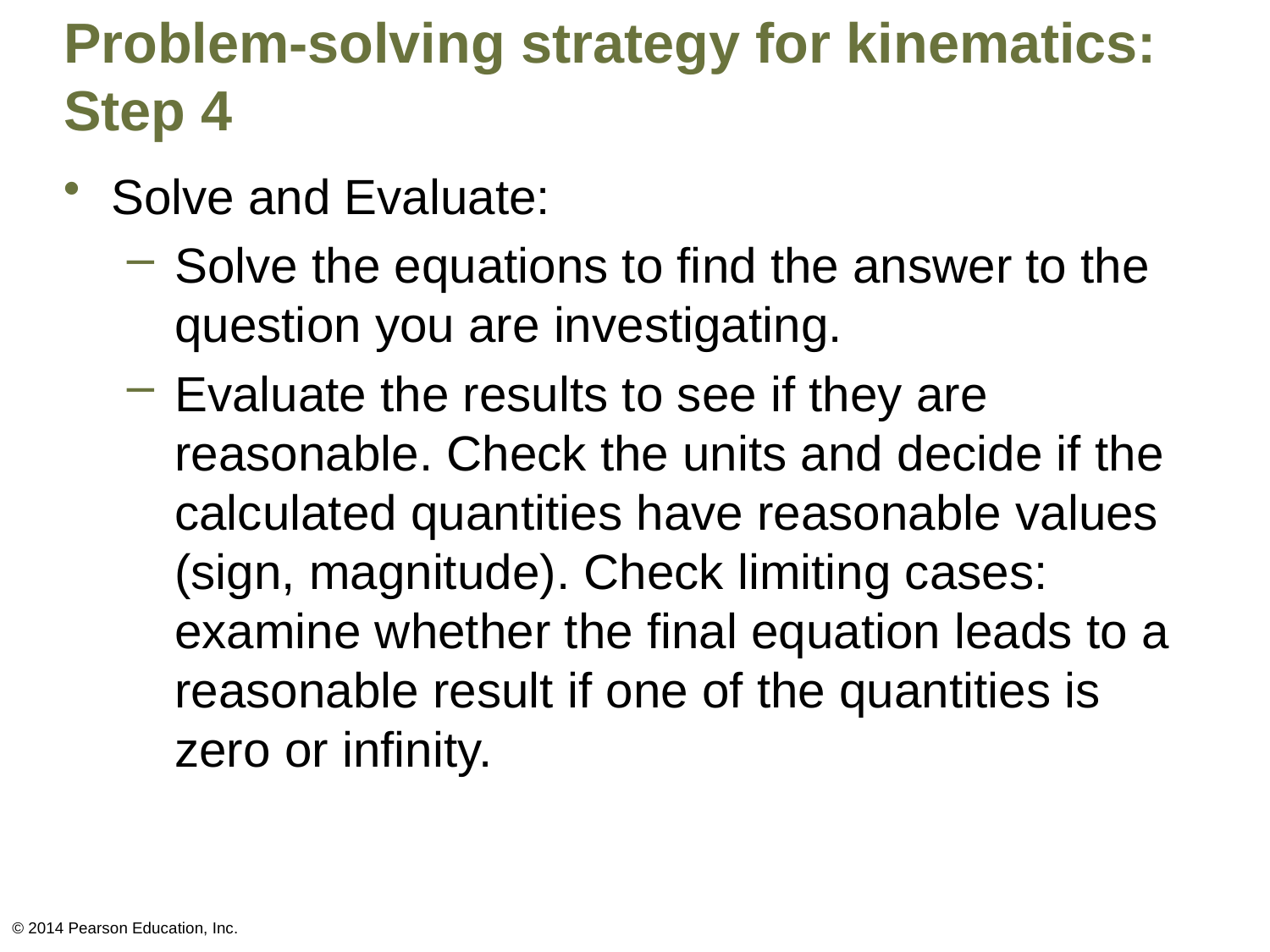

# Problem-solving strategy for kinematics: Step 4
Solve and Evaluate:
Solve the equations to find the answer to the question you are investigating.
Evaluate the results to see if they are reasonable. Check the units and decide if the calculated quantities have reasonable values (sign, magnitude). Check limiting cases: examine whether the final equation leads to a reasonable result if one of the quantities is zero or infinity.
© 2014 Pearson Education, Inc.